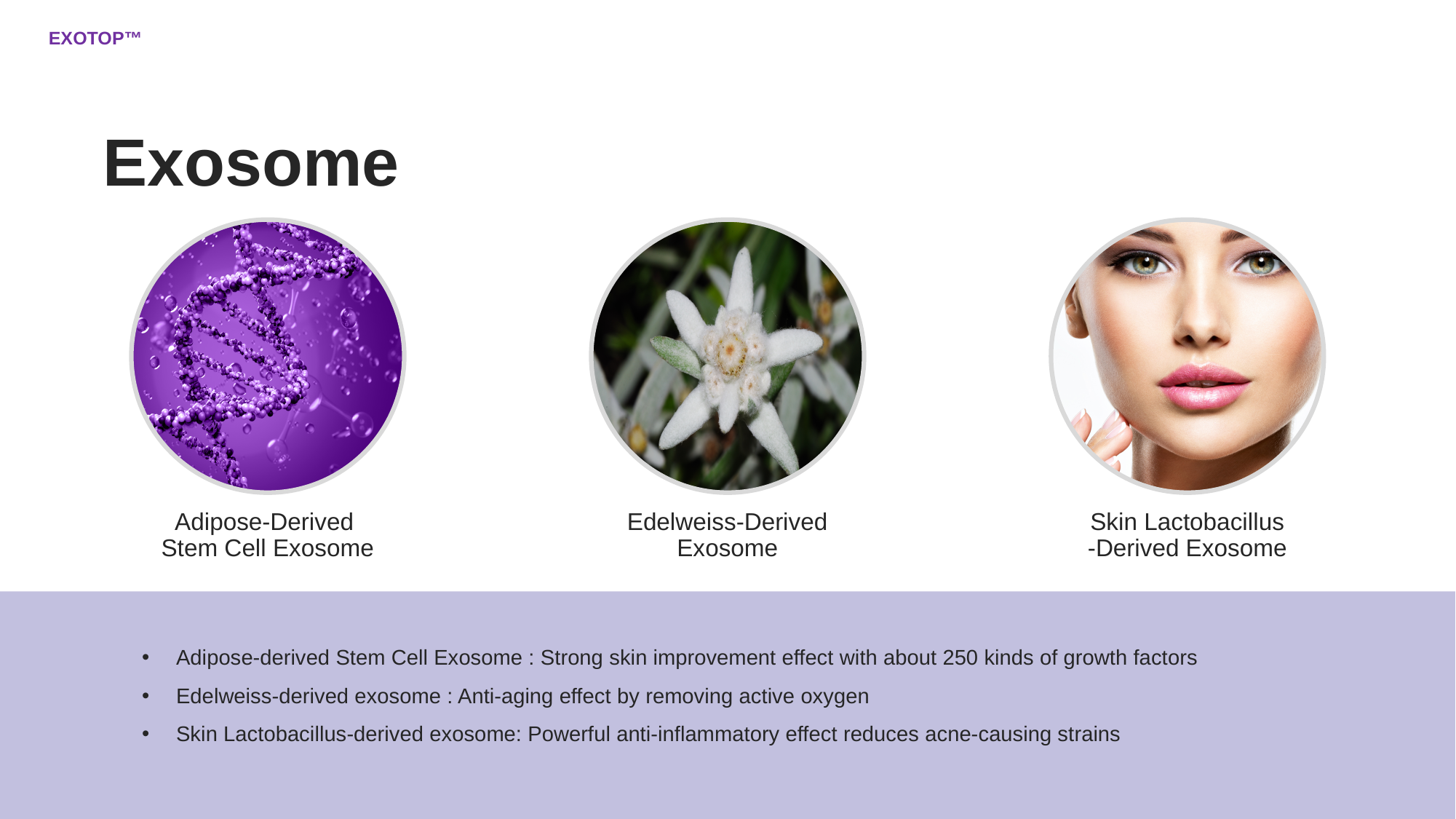

# Exosome

Adipose-Derived
Stem Cell Exosome
Edelweiss-Derived
Exosome
Skin Lactobacillus
-Derived Exosome

Adipose-derived Stem Cell Exosome : Strong skin improvement effect with about 250 kinds of growth factors
Edelweiss-derived exosome : Anti-aging effect by removing active oxygen
Skin Lactobacillus-derived exosome: Powerful anti-inflammatory effect reduces acne-causing strains